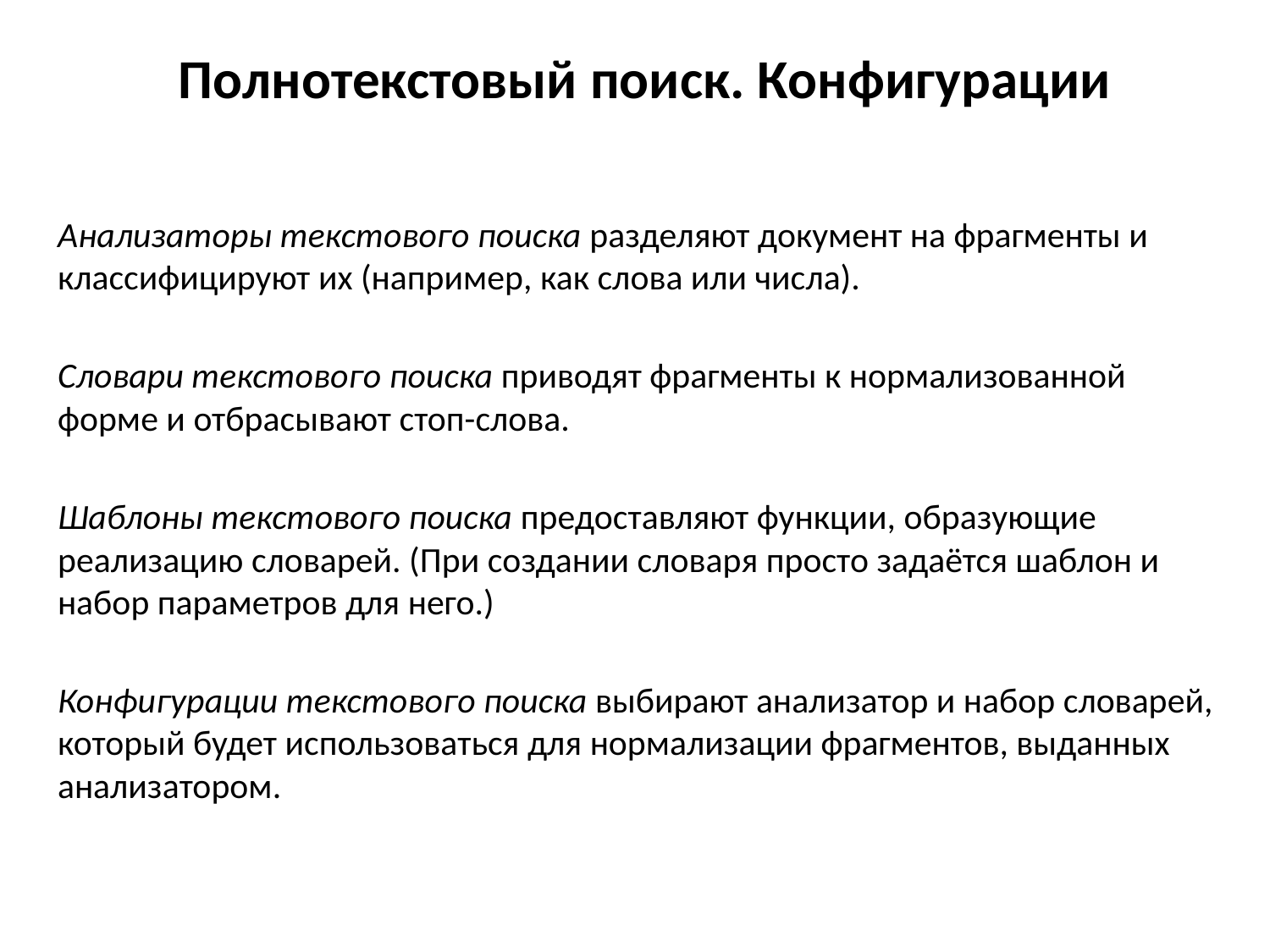

# Полнотекстовый поиск. Конфигурации

Анализаторы текстового поиска разделяют документ на фрагменты и классифицируют их (например, как слова или числа).

Словари текстового поиска приводят фрагменты к нормализованной форме и отбрасывают стоп-слова.

Шаблоны текстового поиска предоставляют функции, образующие реализацию словарей. (При создании словаря просто задаётся шаблон и набор параметров для него.)

Конфигурации текстового поиска выбирают анализатор и набор словарей, который будет использоваться для нормализации фрагментов, выданных анализатором.